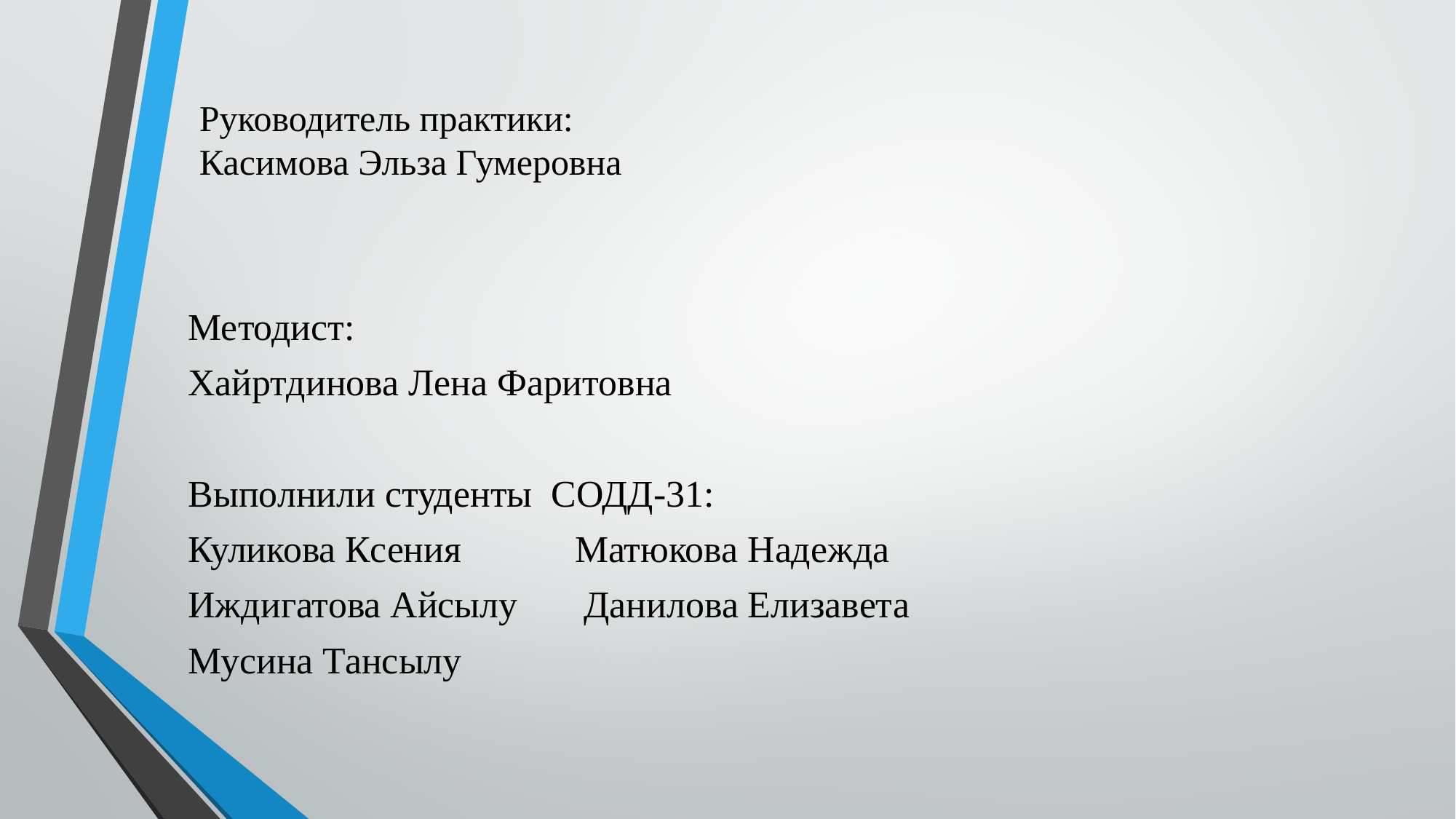

# Руководитель практики: Касимова Эльза Гумеровна

Методист:
Хайртдинова Лена Фаритовна

Выполнили студенты  СОДД-31:
Куликова Ксения            Матюкова Надежда
Иждигатова Айсылу       Данилова Елизавета
Мусина Тансылу